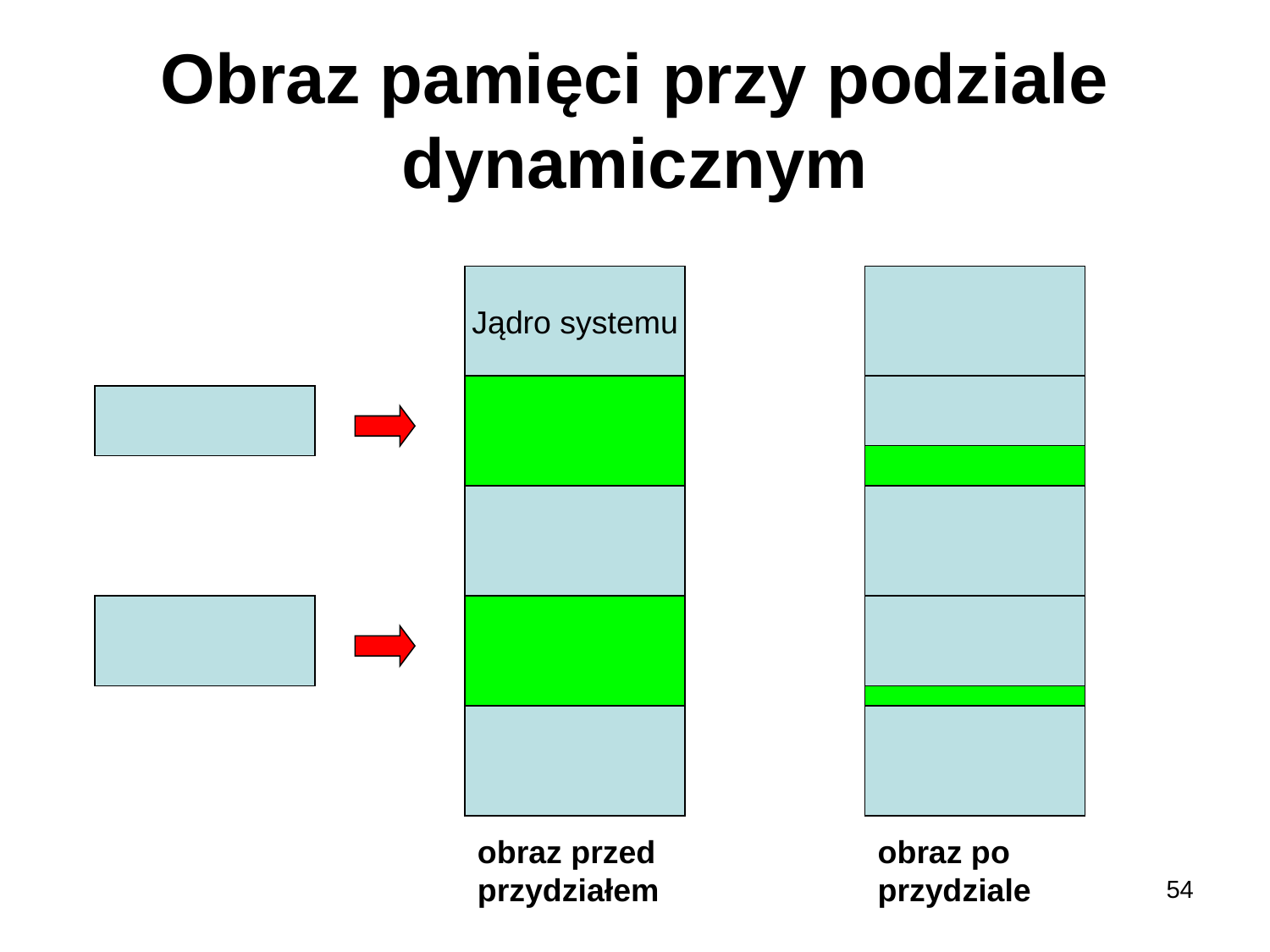

# Obraz pamięci przy podziale dynamicznym
Jądro systemu

obraz przed
przydziałem
obraz po
przydziale
54